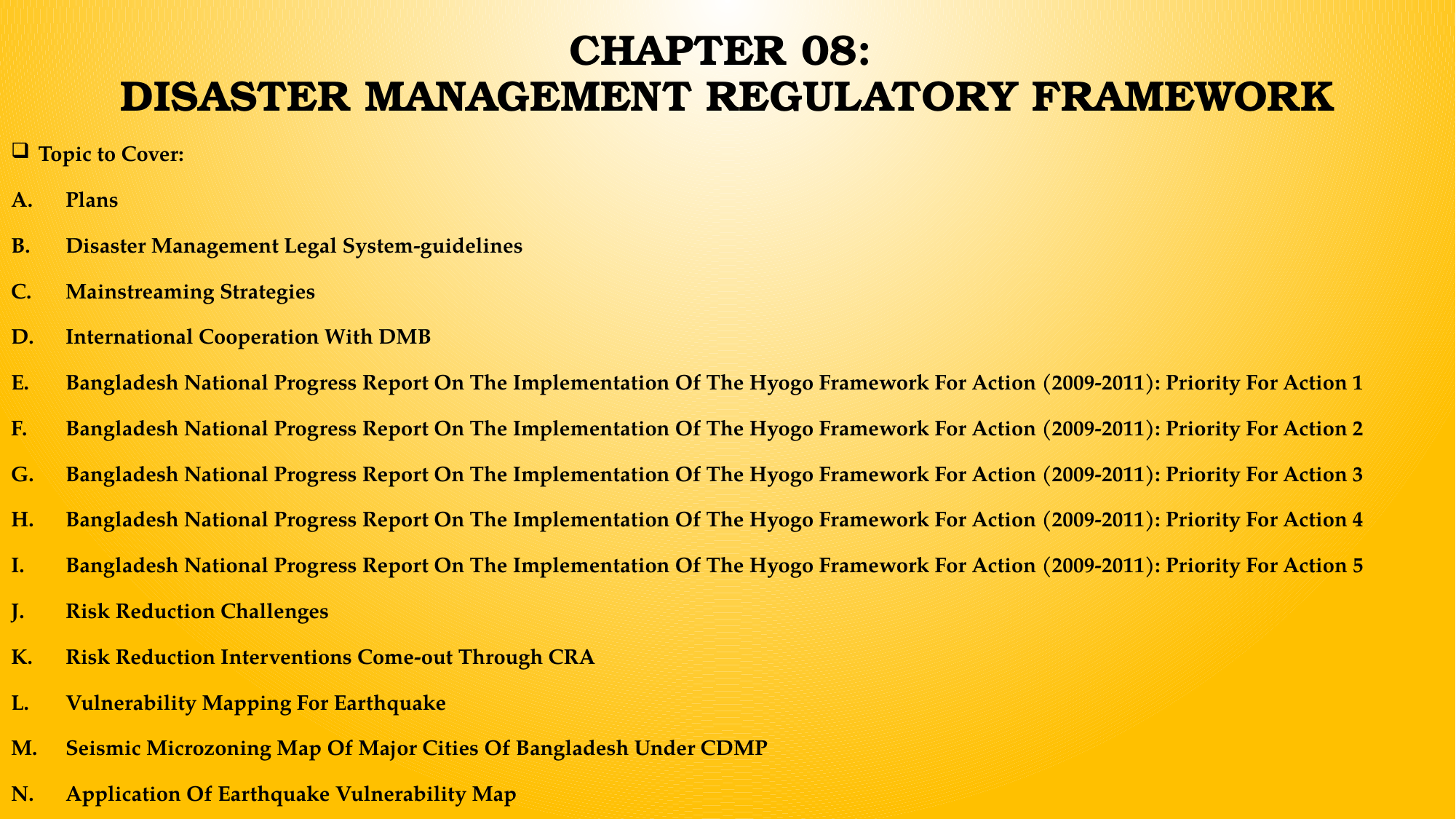

Chapter 08:
Disaster Management Regulatory Framework
Topic to Cover:
Plans
Disaster Management Legal System-guidelines
Mainstreaming Strategies
International Cooperation With DMB
Bangladesh National Progress Report On The Implementation Of The Hyogo Framework For Action (2009-2011): Priority For Action 1
Bangladesh National Progress Report On The Implementation Of The Hyogo Framework For Action (2009-2011): Priority For Action 2
Bangladesh National Progress Report On The Implementation Of The Hyogo Framework For Action (2009-2011): Priority For Action 3
Bangladesh National Progress Report On The Implementation Of The Hyogo Framework For Action (2009-2011): Priority For Action 4
Bangladesh National Progress Report On The Implementation Of The Hyogo Framework For Action (2009-2011): Priority For Action 5
Risk Reduction Challenges
Risk Reduction Interventions Come-out Through CRA
Vulnerability Mapping For Earthquake
Seismic Microzoning Map Of Major Cities Of Bangladesh Under CDMP
Application Of Earthquake Vulnerability Map